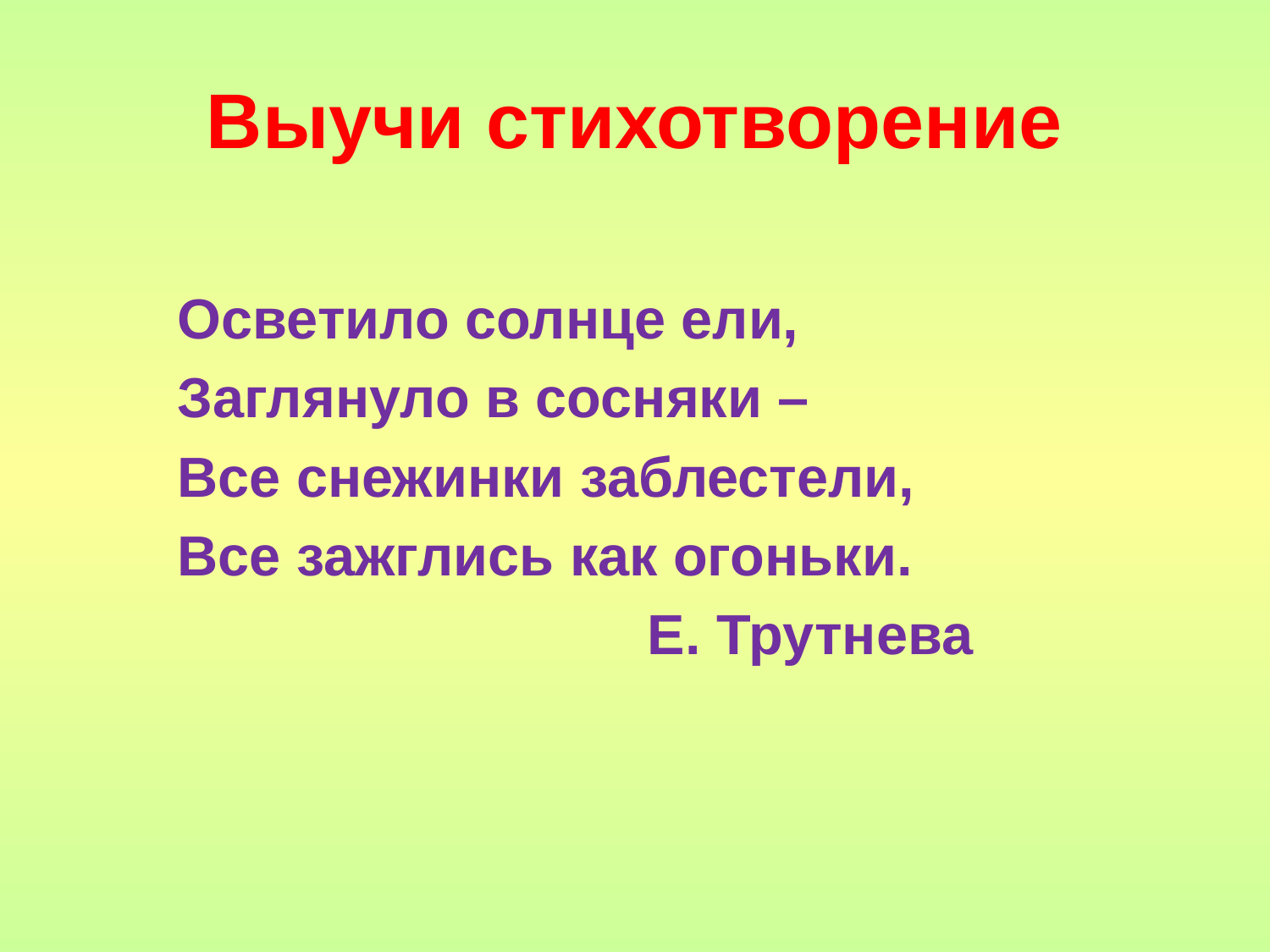

# Выучи стихотворение
Осветило солнце ели,
Заглянуло в сосняки –
Все снежинки заблестели,
Все зажглись как огоньки.
                              Е. Трутнева